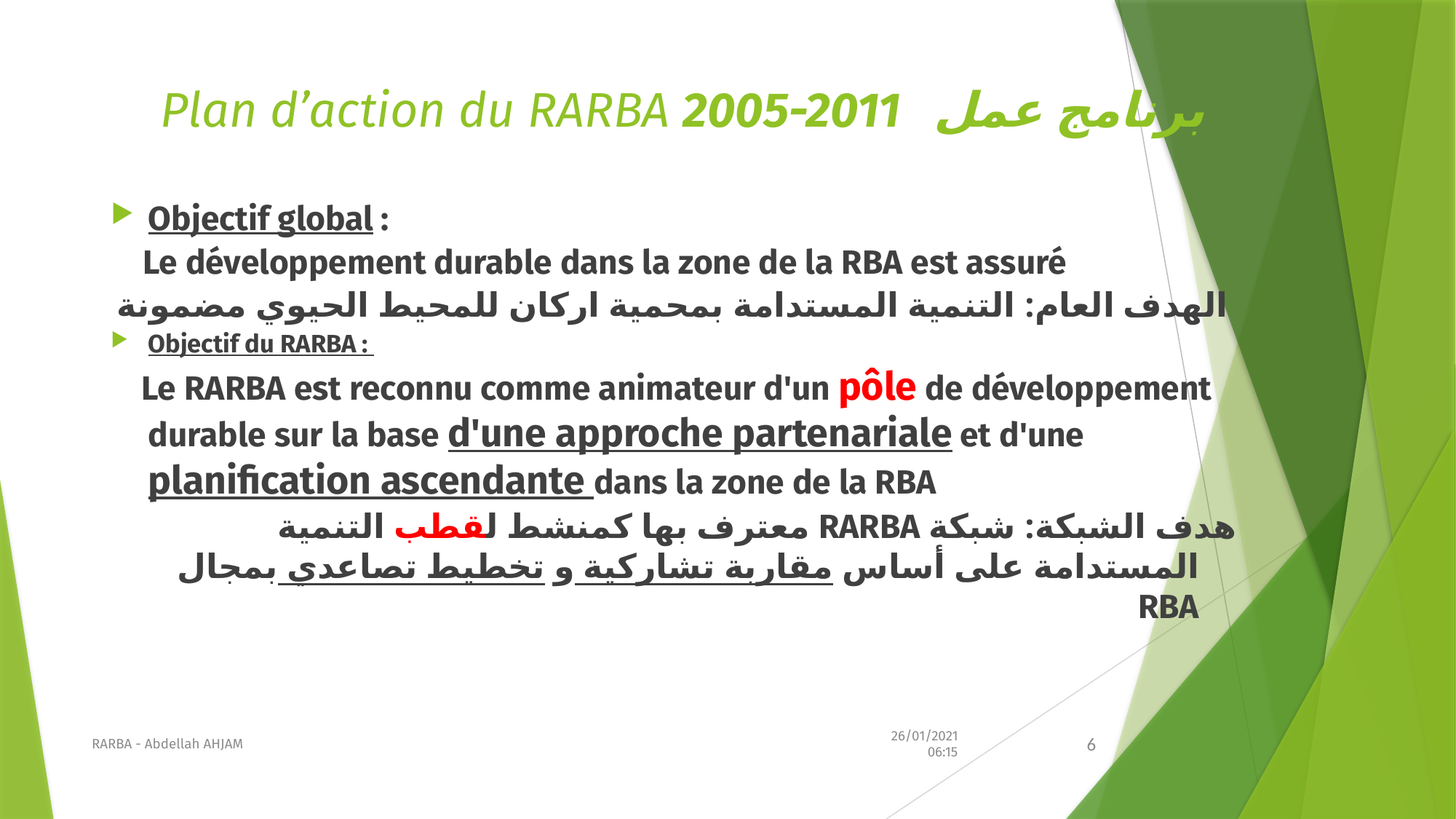

# Plan d’action du RARBA 2005-2011   برنامج عمل
Objectif global :
    Le développement durable dans la zone de la RBA est assuré
الهدف العام: التنمية المستدامة بمحمية اركان للمحيط الحيوي مضمونة
Objectif du RARBA :
      Le RARBA est reconnu comme animateur d'un pôle de développement durable sur la base d'une approche partenariale et d'une planification ascendante dans la zone de la RBA
هدف الشبكة: شبكة RARBA معترف بها كمنشط لقطب التنمية المستدامة على أساس مقاربة تشاركية و تخطيط تصاعدي بمجال RBA
RARBA - Abdellah AHJAM
26/01/2021 06:15
6